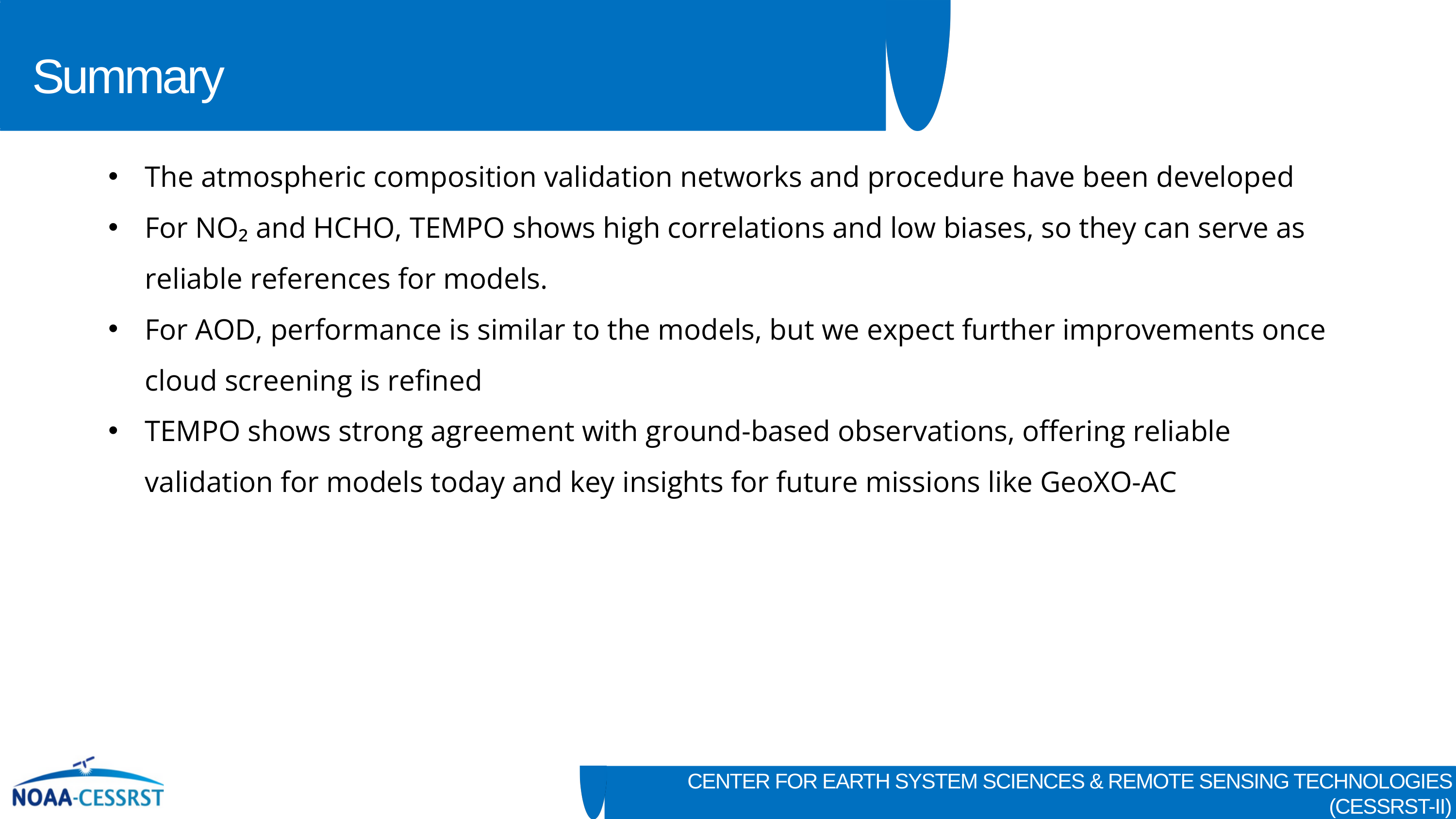

j

Summary

The atmospheric composition validation networks and procedure have been developed
For NO₂ and HCHO, TEMPO shows high correlations and low biases, so they can serve as reliable references for models.
For AOD, performance is similar to the models, but we expect further improvements once cloud screening is refined
TEMPO shows strong agreement with ground-based observations, offering reliable validation for models today and key insights for future missions like GeoXO-AC

 CENTER FOR EARTH SYSTEM SCIENCES & REMOTE SENSING TECHNOLOGIES (CESSRST-II)